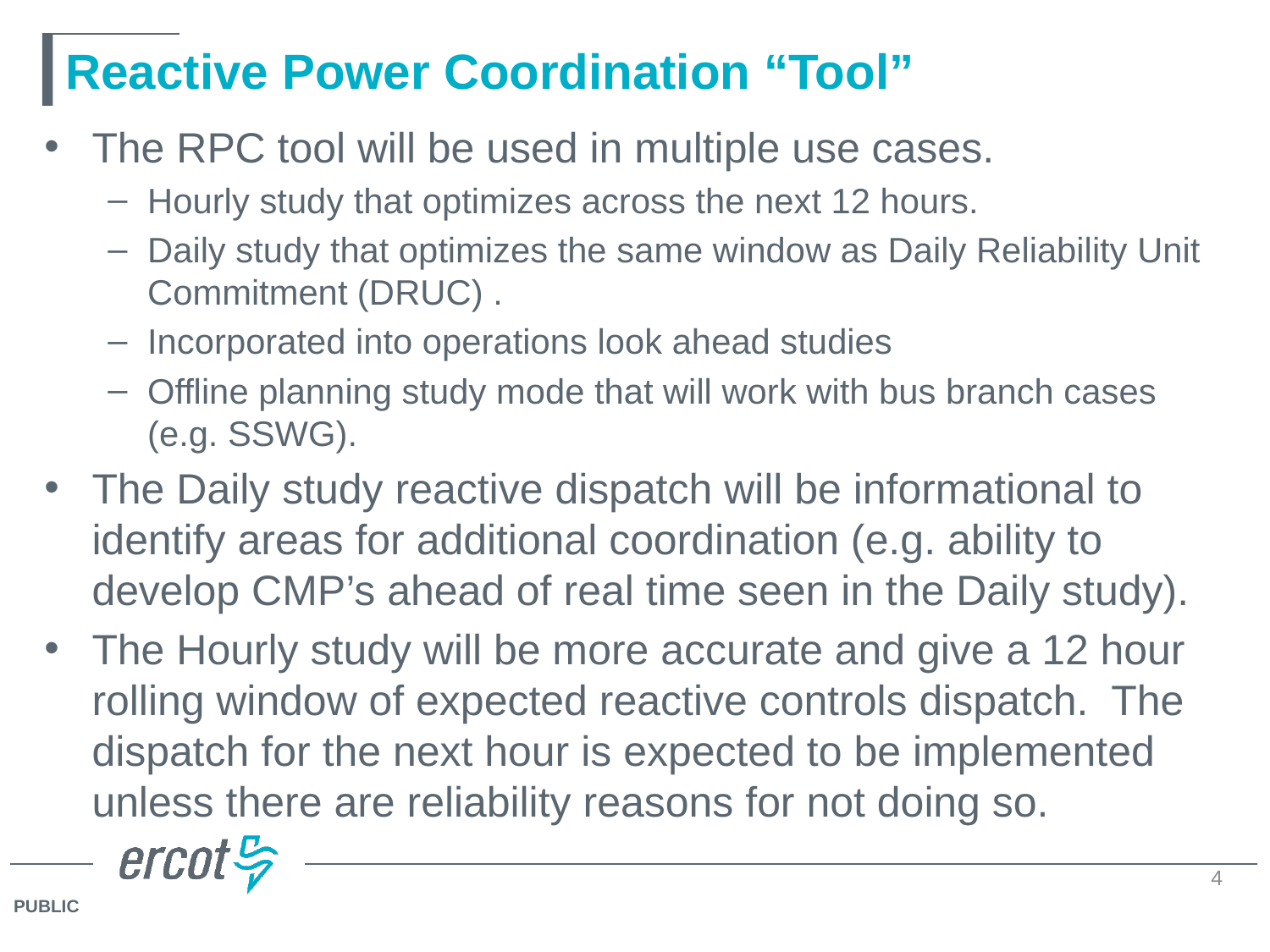

# Reactive Power Coordination “Tool”
The RPC tool will be used in multiple use cases.
Hourly study that optimizes across the next 12 hours.
Daily study that optimizes the same window as Daily Reliability Unit Commitment (DRUC) .
Incorporated into operations look ahead studies
Offline planning study mode that will work with bus branch cases (e.g. SSWG).
The Daily study reactive dispatch will be informational to identify areas for additional coordination (e.g. ability to develop CMP’s ahead of real time seen in the Daily study).
The Hourly study will be more accurate and give a 12 hour rolling window of expected reactive controls dispatch.  The dispatch for the next hour is expected to be implemented unless there are reliability reasons for not doing so.
4